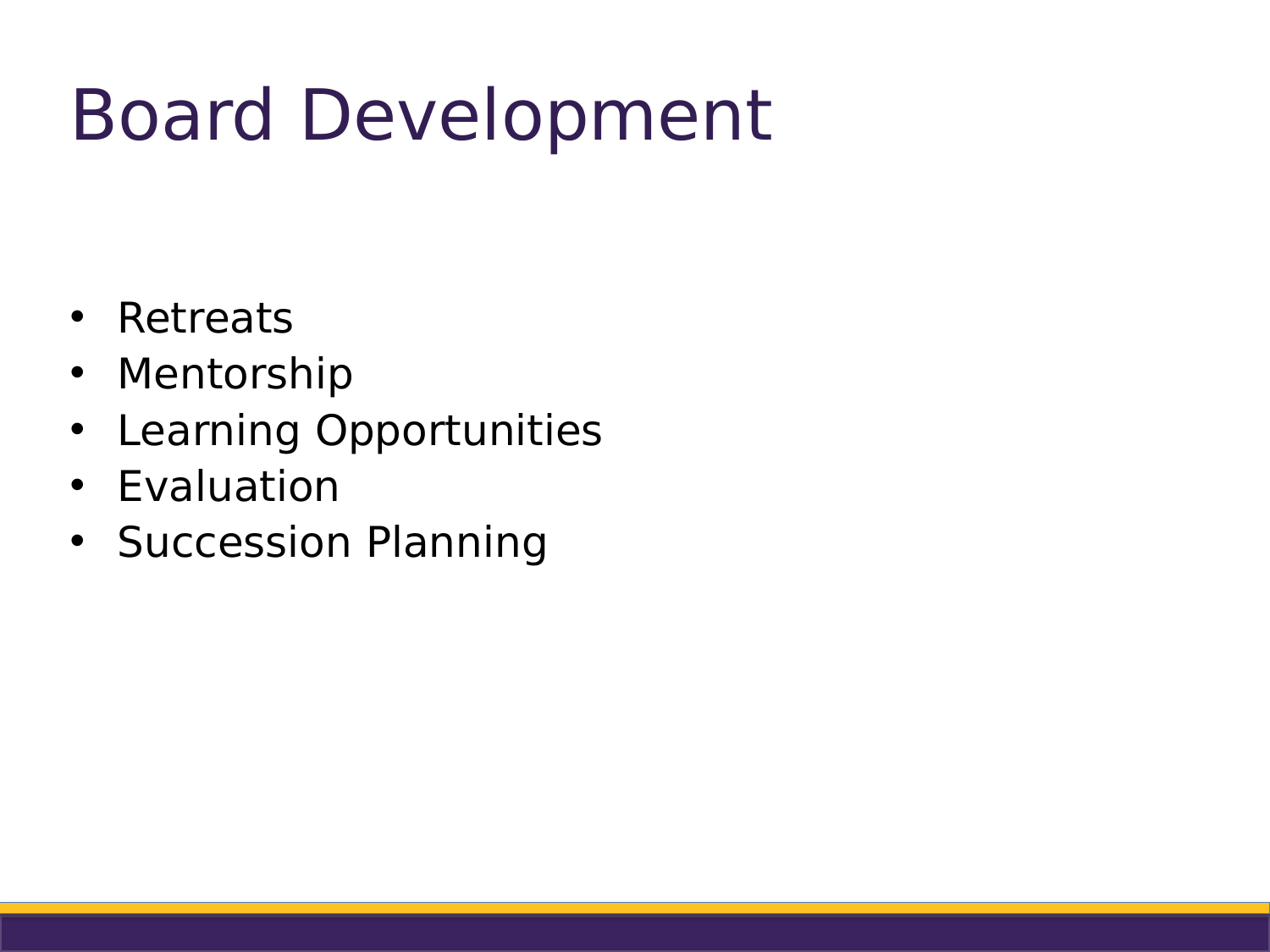

# Board Development
Retreats
Mentorship
Learning Opportunities
Evaluation
Succession Planning